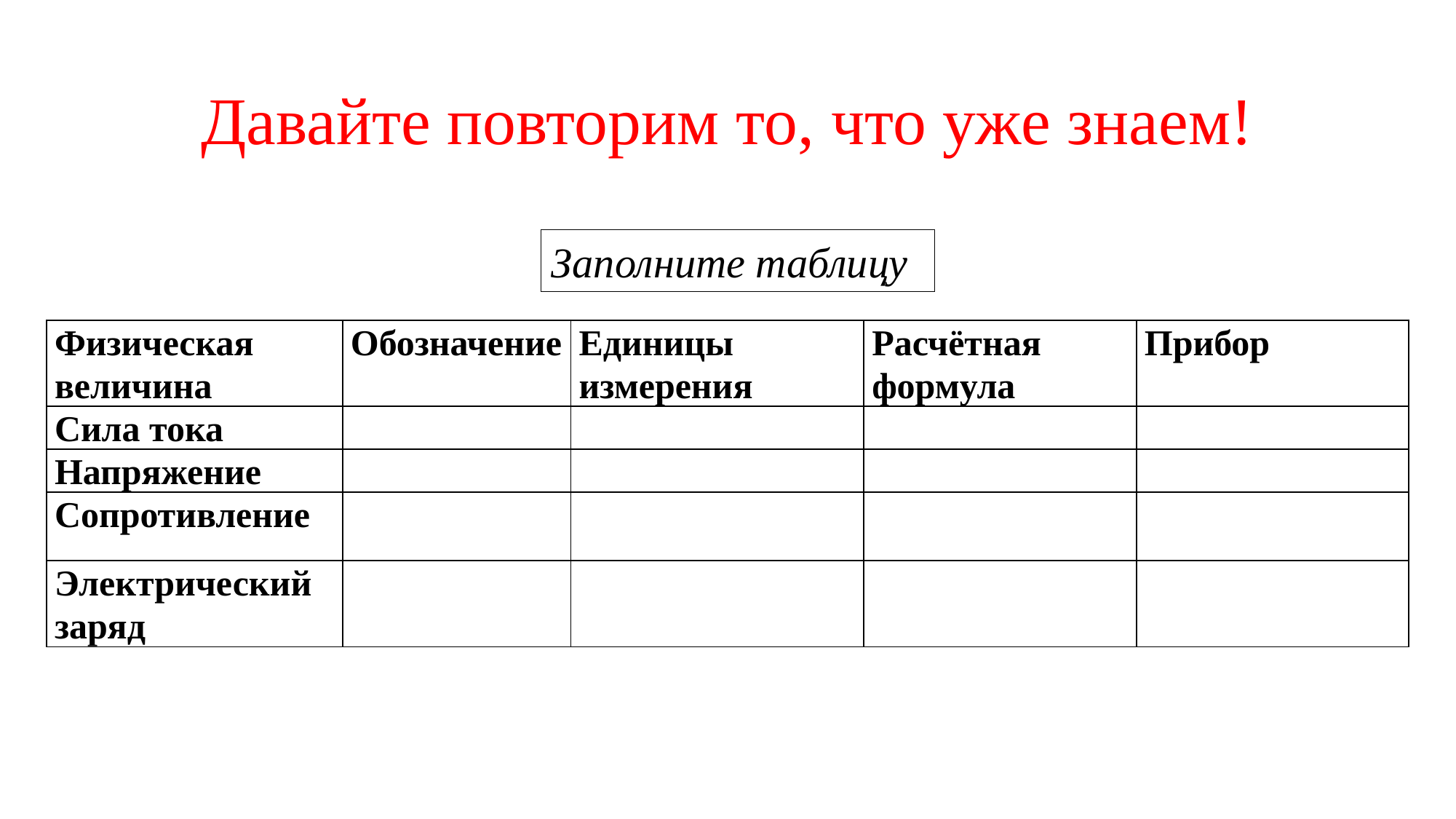

# Давайте повторим то, что уже знаем!
Заполните таблицу
| Физическая величина | Обозначение | Единицы измерения | Расчётная формула | Прибор |
| --- | --- | --- | --- | --- |
| Сила тока |  |  |  |  |
| Напряжение |  |  |  |  |
| Сопротивление |  |  |  |  |
| Электрический заряд |  |  |  |  |